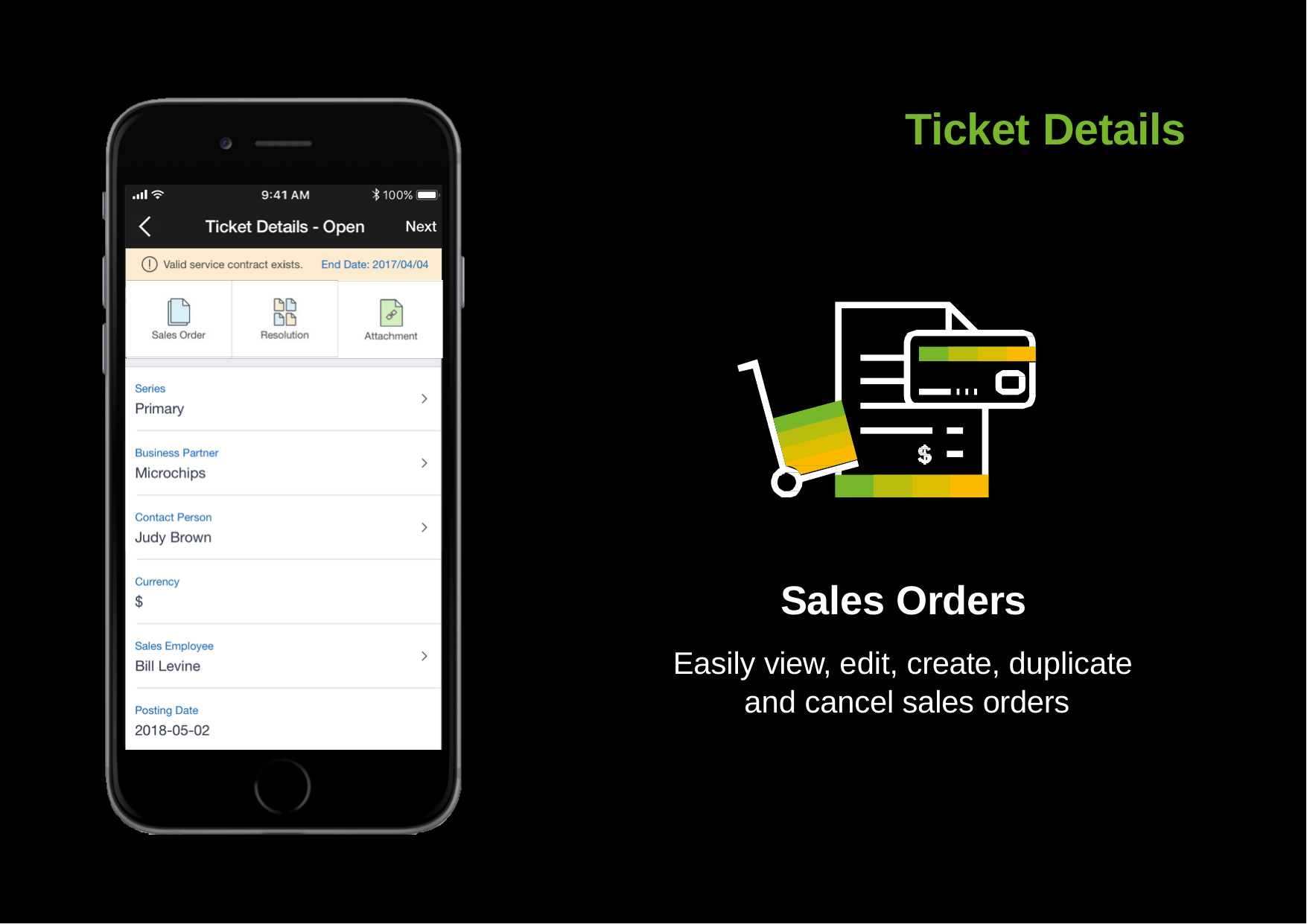

# Ticket Details

Sales Orders
Easily view, edit, create, duplicate  and cancel sales orders